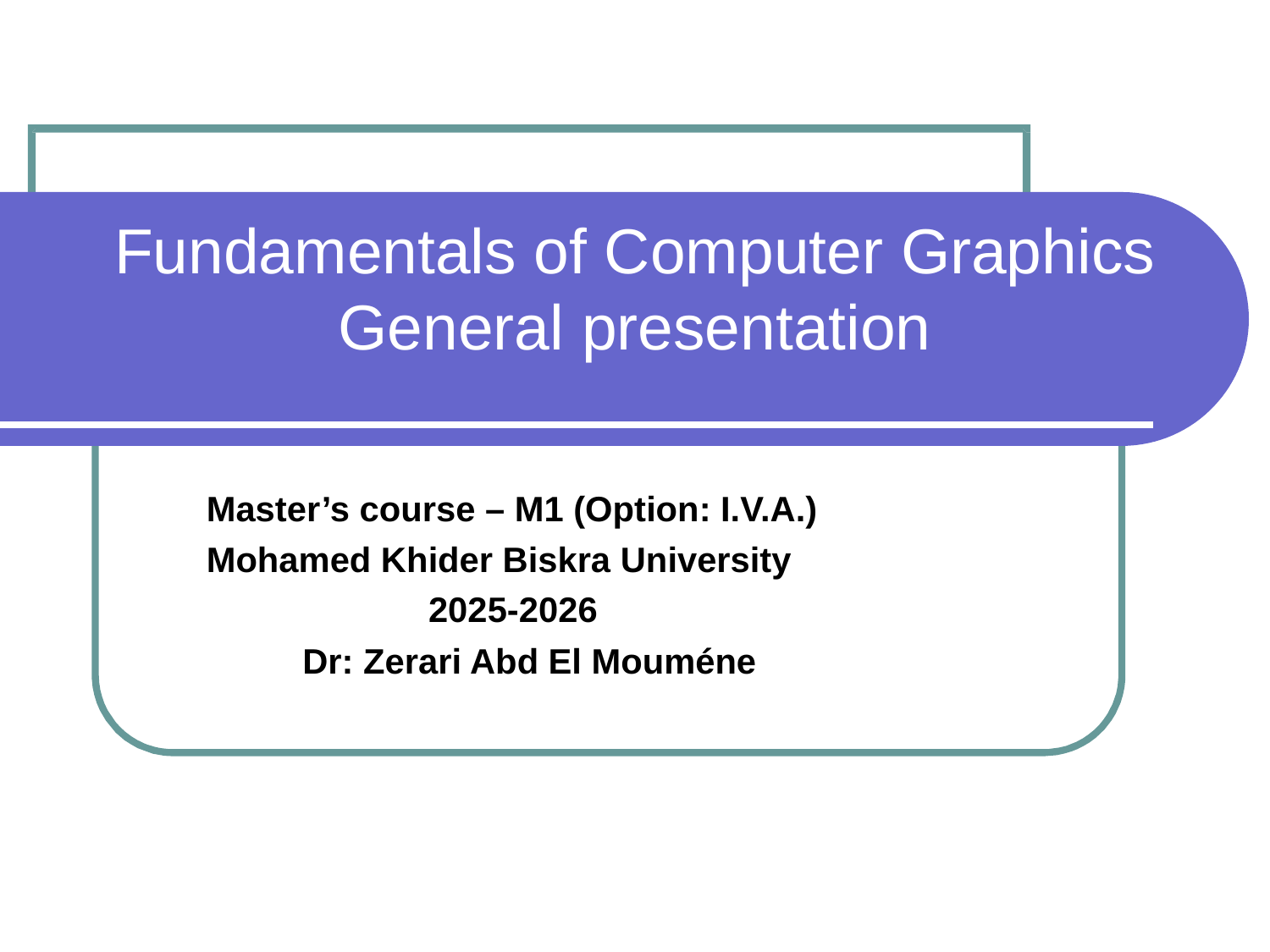

Fundamentals of Computer Graphics
General presentation

Master’s course – M1 (Option: I.V.A.) Mohamed Khider Biskra University
2025-2026
Dr: Zerari Abd El Mouméne